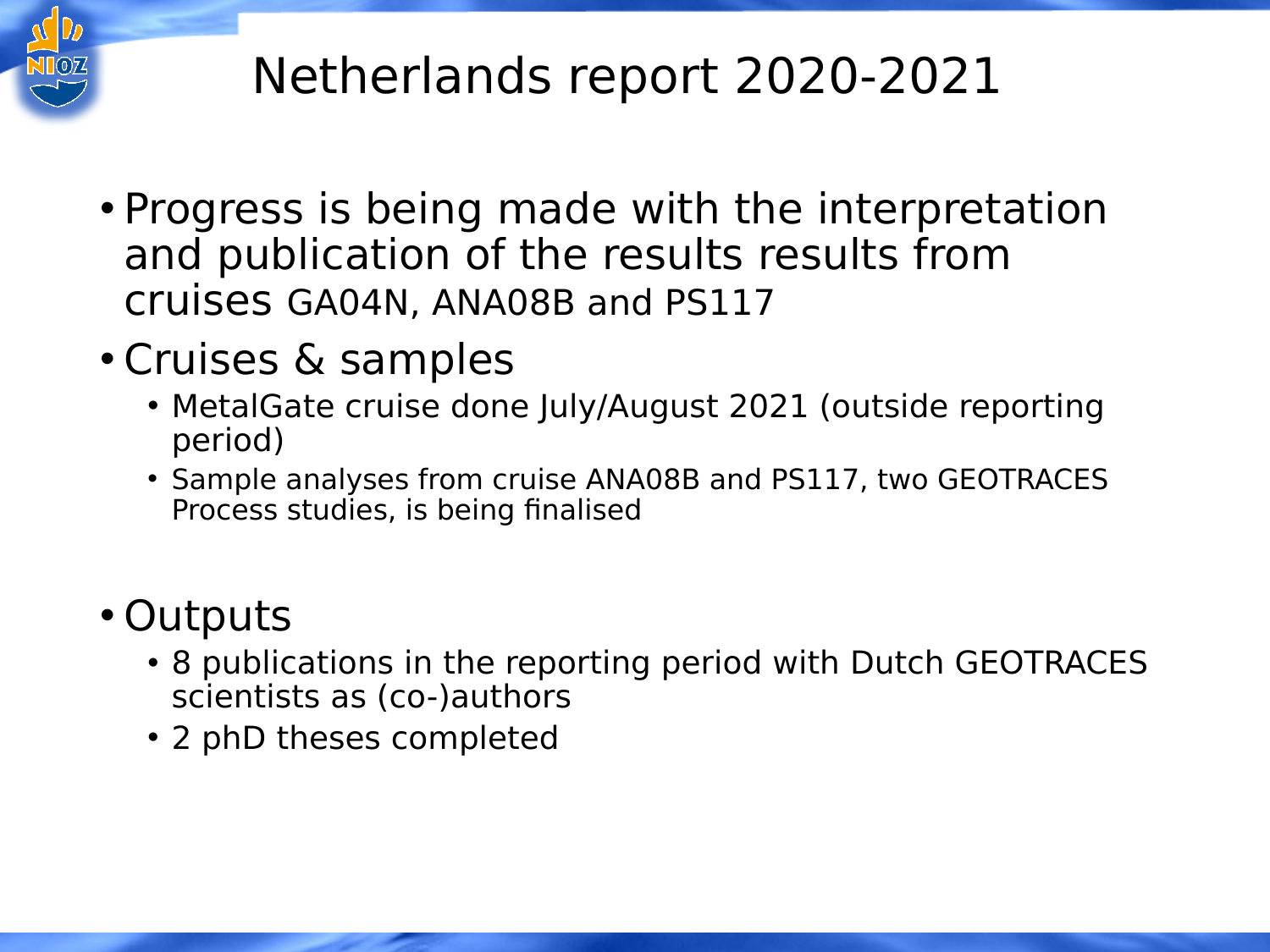

#
Netherlands report 2020-2021
Progress is being made with the interpretation and publication of the results results from cruises GA04N, ANA08B and PS117
Cruises & samples
MetalGate cruise done July/August 2021 (outside reporting period)
Sample analyses from cruise ANA08B and PS117, two GEOTRACES Process studies, is being finalised

Outputs
8 publications in the reporting period with Dutch GEOTRACES scientists as (co-)authors
2 phD theses completed